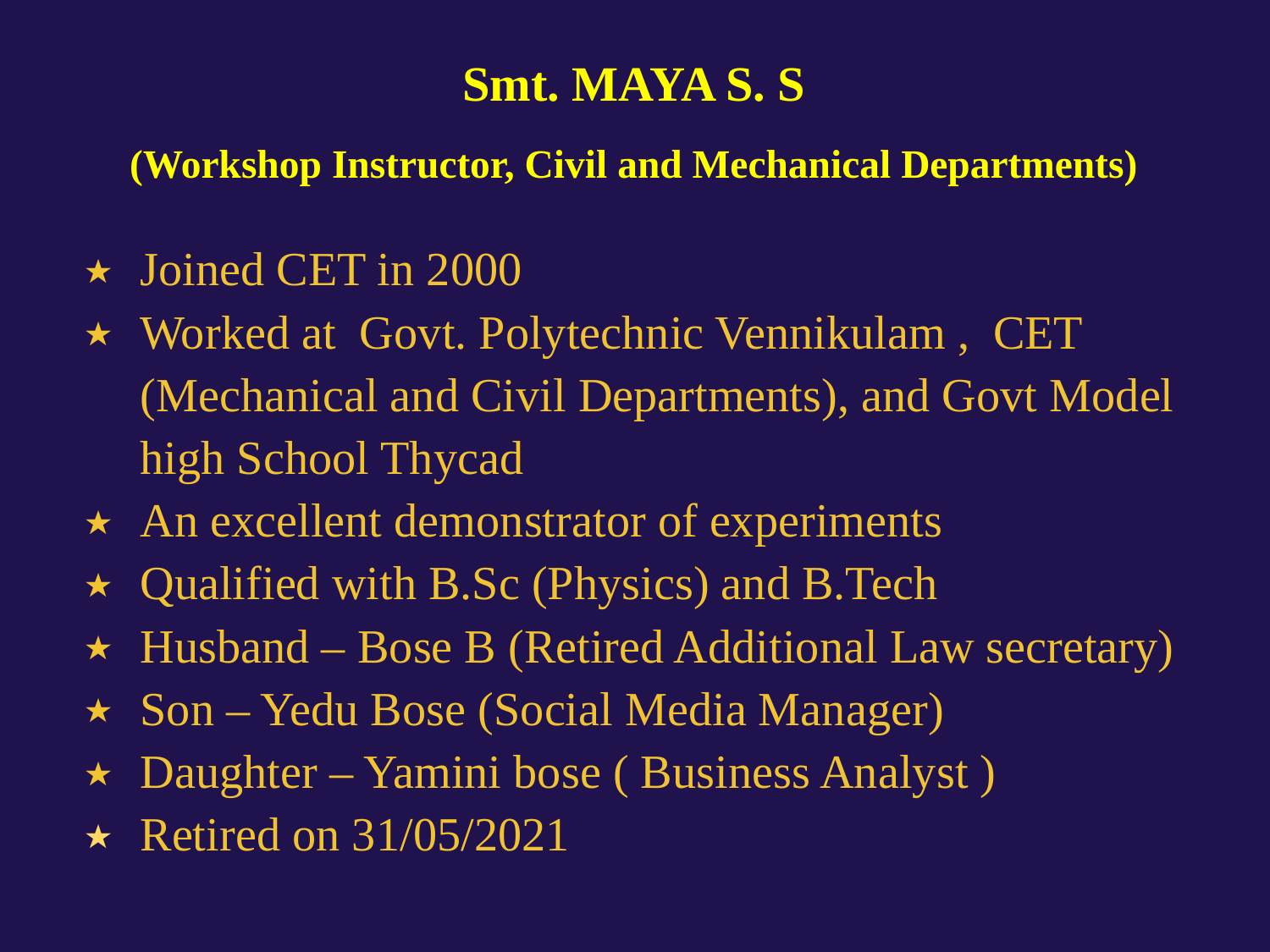

Smt. MAYA S. S
(Workshop Instructor, Civil and Mechanical Departments)

Joined CET in 2000
Worked at  Govt. Polytechnic Vennikulam ,  CET (Mechanical and Civil Departments), and Govt Model high School Thycad
An excellent demonstrator of experiments
Qualified with B.Sc (Physics) and B.Tech
Husband – Bose B (Retired Additional Law secretary)
Son – Yedu Bose (Social Media Manager)
Daughter – Yamini bose ( Business Analyst )
Retired on 31/05/2021